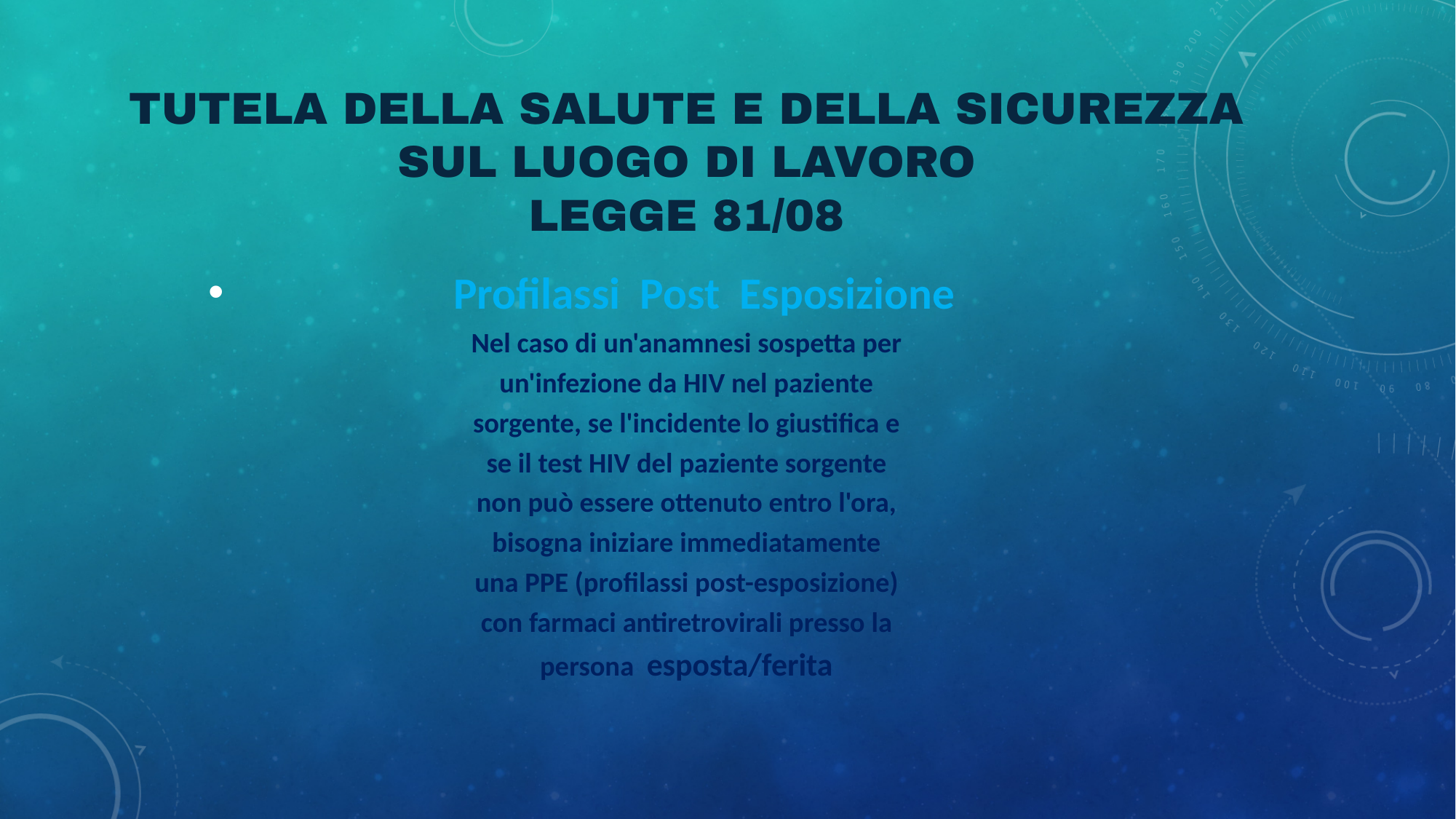

# Tutela della salute e della sicurezza sul luogo di lavoro legge 81/08
Profilassi  Post  Esposizione
Nel caso di un'anamnesi sospetta per
un'infezione da HIV nel paziente
sorgente, se l'incidente lo giustifica e
se il test HIV del paziente sorgente
non può essere ottenuto entro l'ora,
bisogna iniziare immediatamente
una PPE (profilassi post-esposizione)
con farmaci antiretrovirali presso la
persona  esposta/ferita